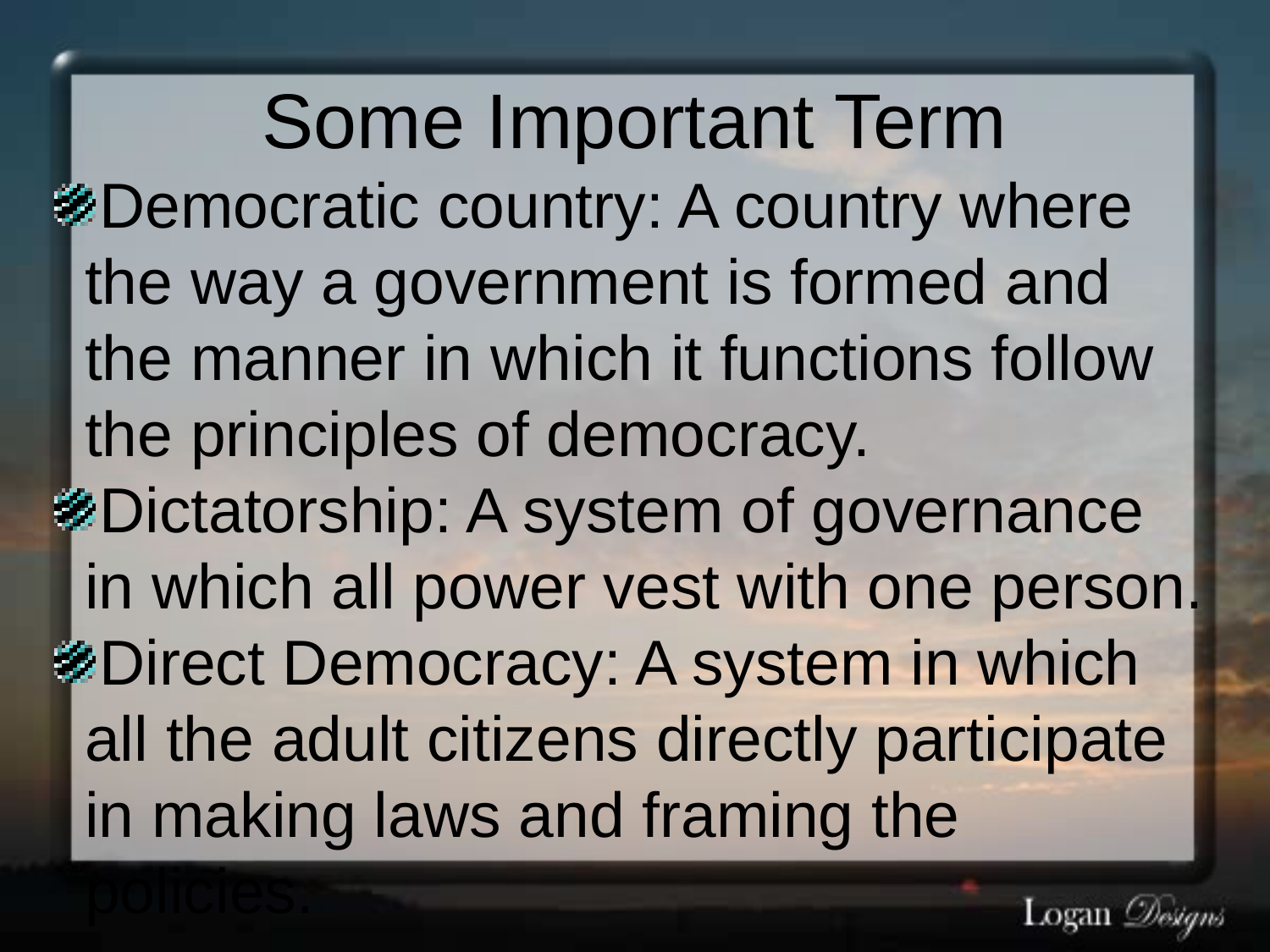

# Some Important Term
Democratic country: A country where the way a government is formed and the manner in which it functions follow the principles of democracy.
Dictatorship: A system of governance in which all power vest with one person.
Direct Democracy: A system in which all the adult citizens directly participate in making laws and framing the policies.